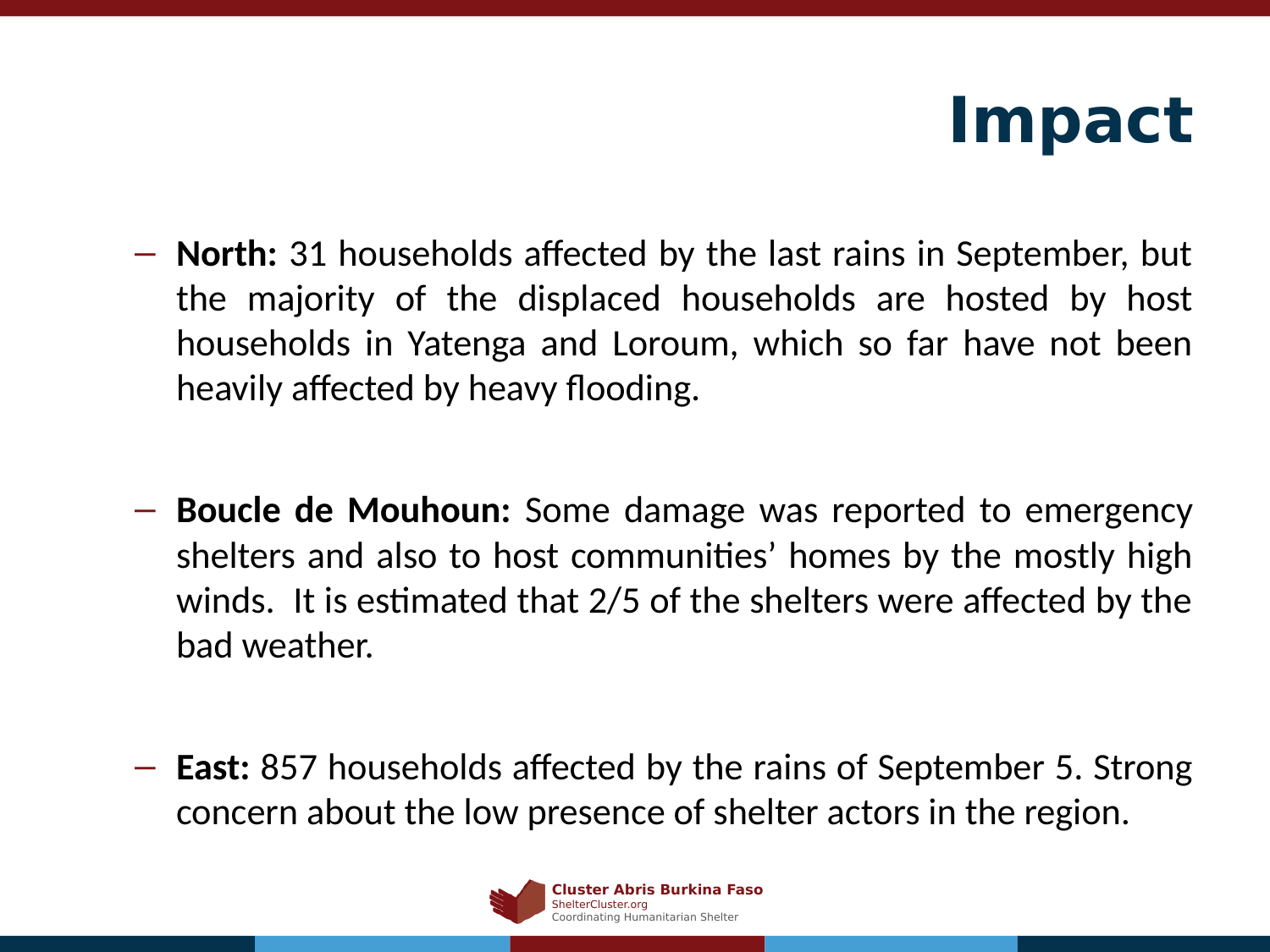

# Impact
North: 31 households affected by the last rains in September, but the majority of the displaced households are hosted by host households in Yatenga and Loroum, which so far have not been heavily affected by heavy flooding.

Boucle de Mouhoun: Some damage was reported to emergency shelters and also to host communities’ homes by the mostly high winds.  It is estimated that 2/5 of the shelters were affected by the bad weather.

East: 857 households affected by the rains of September 5. Strong concern about the low presence of shelter actors in the region.